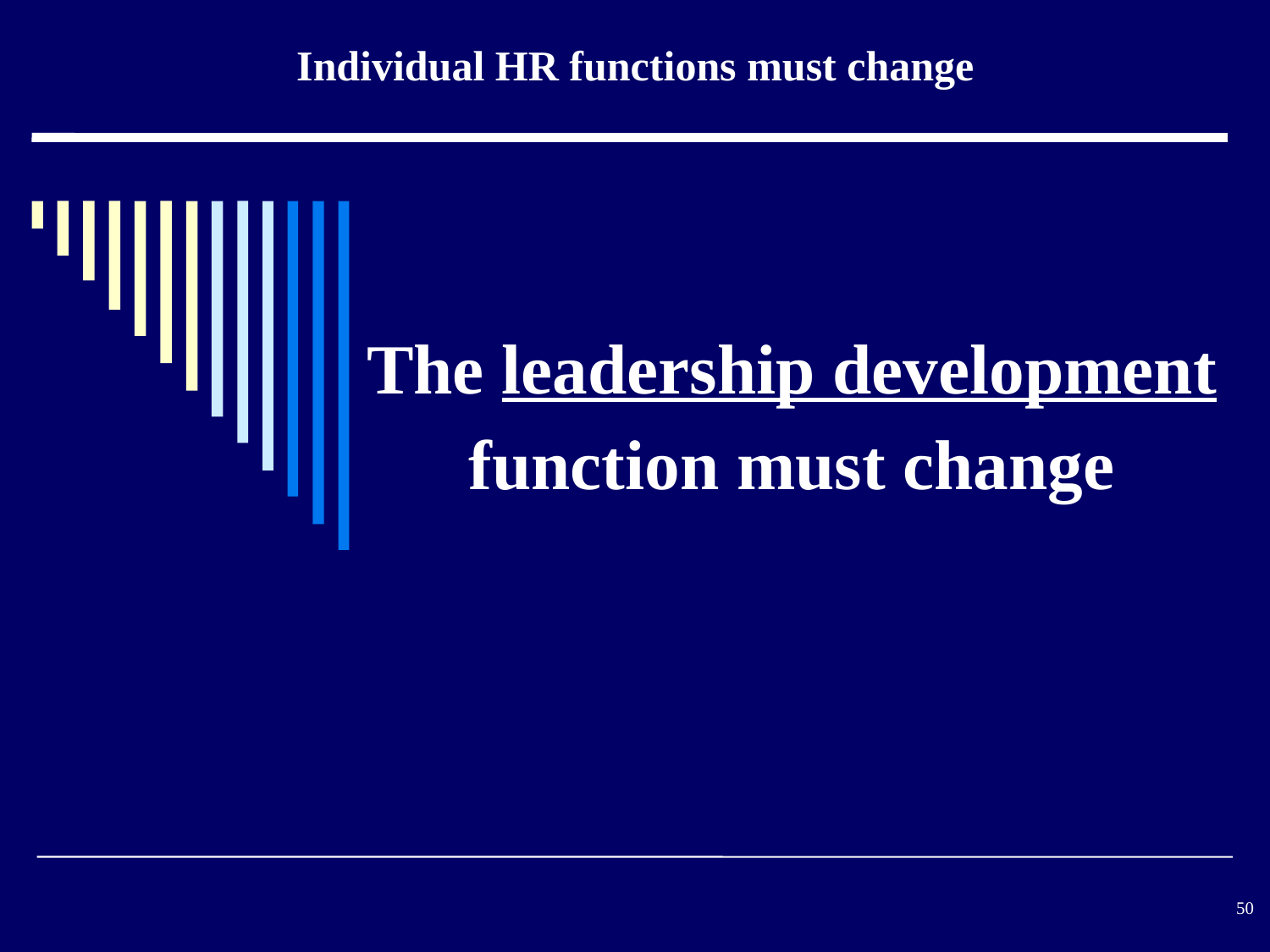

Individual HR functions must change
The leadership development function must change
#

50